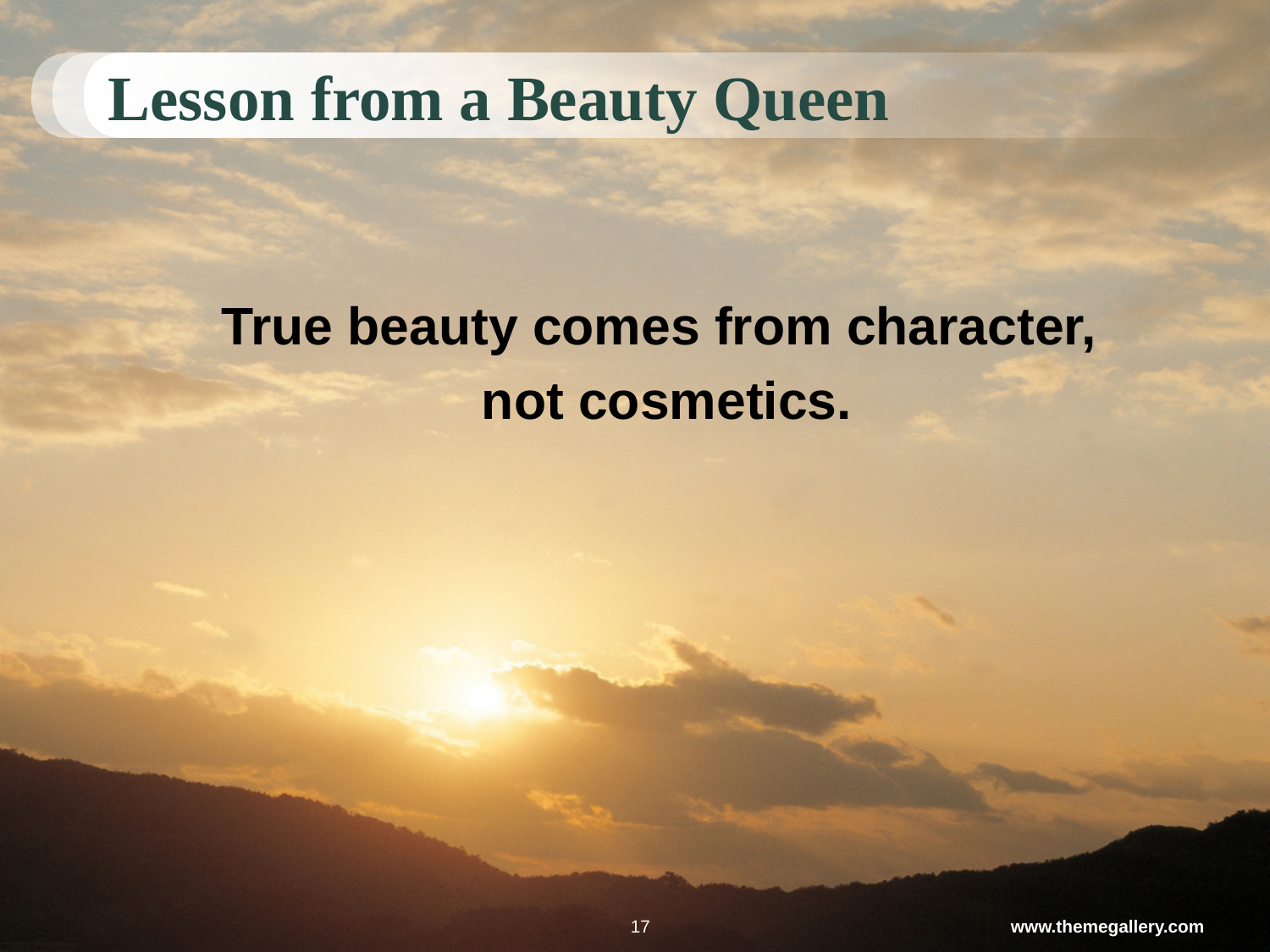

# Lesson from a Beauty Queen
True beauty comes from character,
not cosmetics.

17
www.themegallery.com